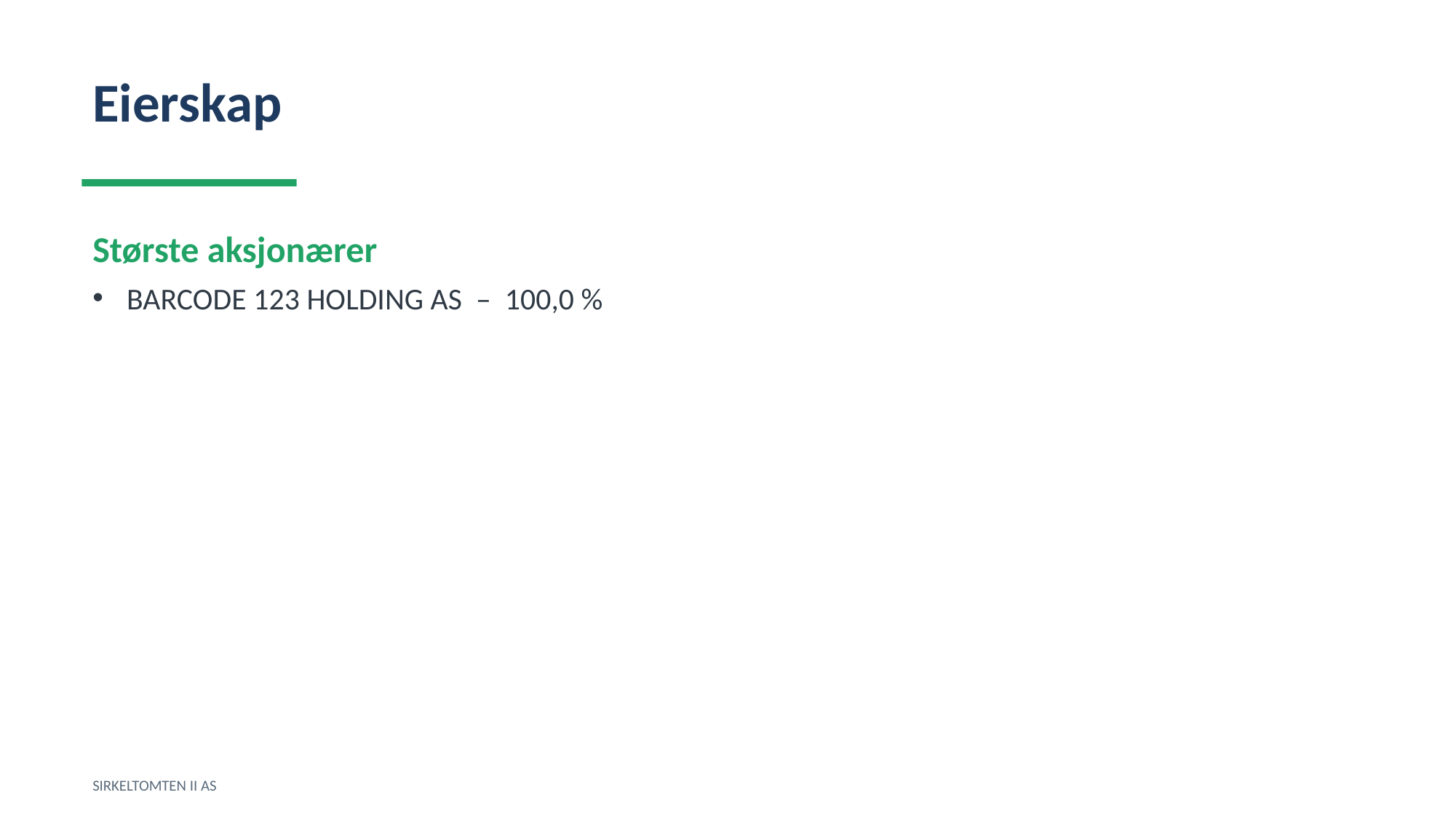

Eierskap

Største aksjonærer
BARCODE 123 HOLDING AS  –  100,0 %
SIRKELTOMTEN II AS